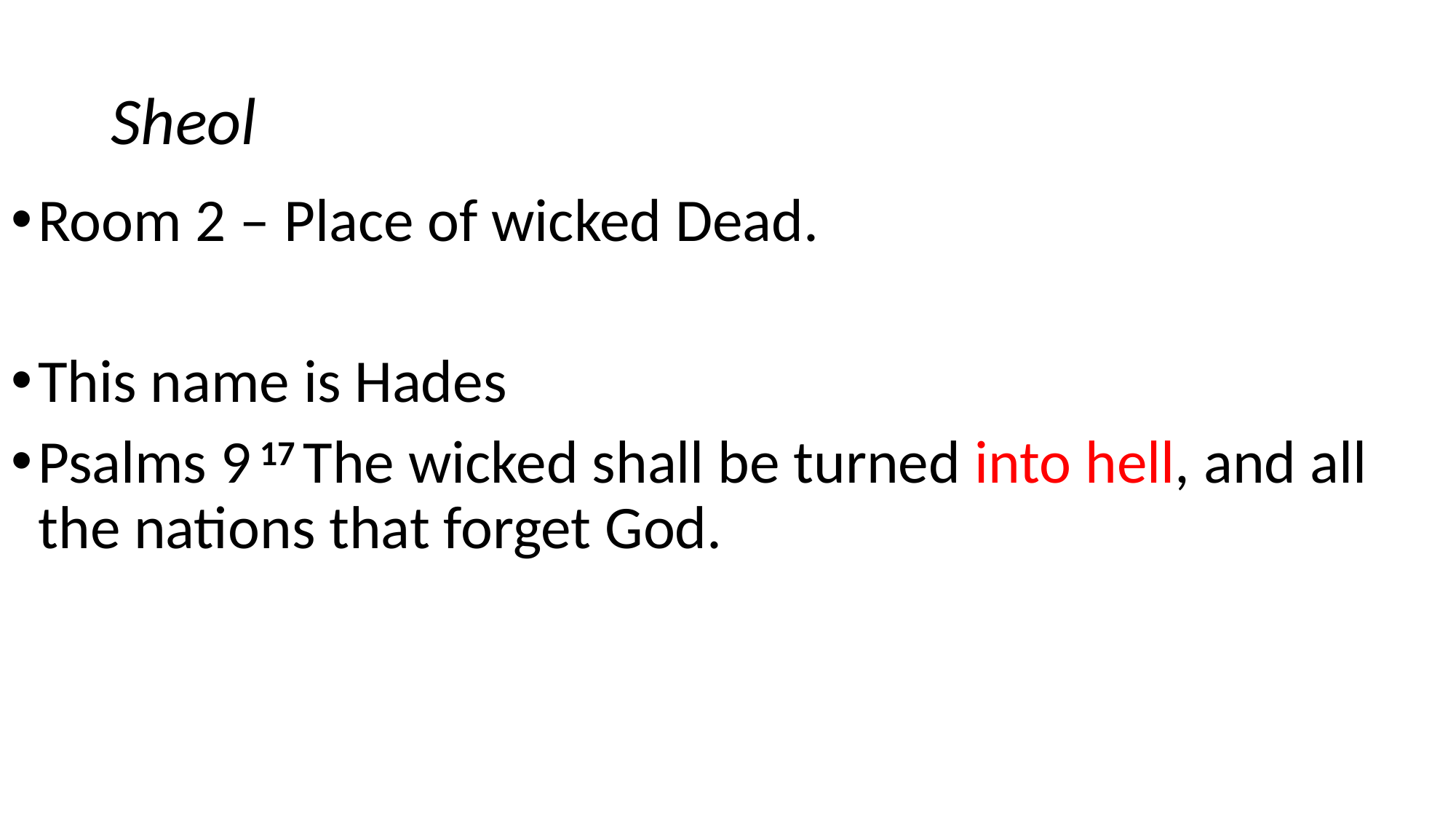

# Sheol
Room 2 – Place of wicked Dead.

This name is Hades
Psalms 9 17 The wicked shall be turned into hell, and all the nations that forget God.